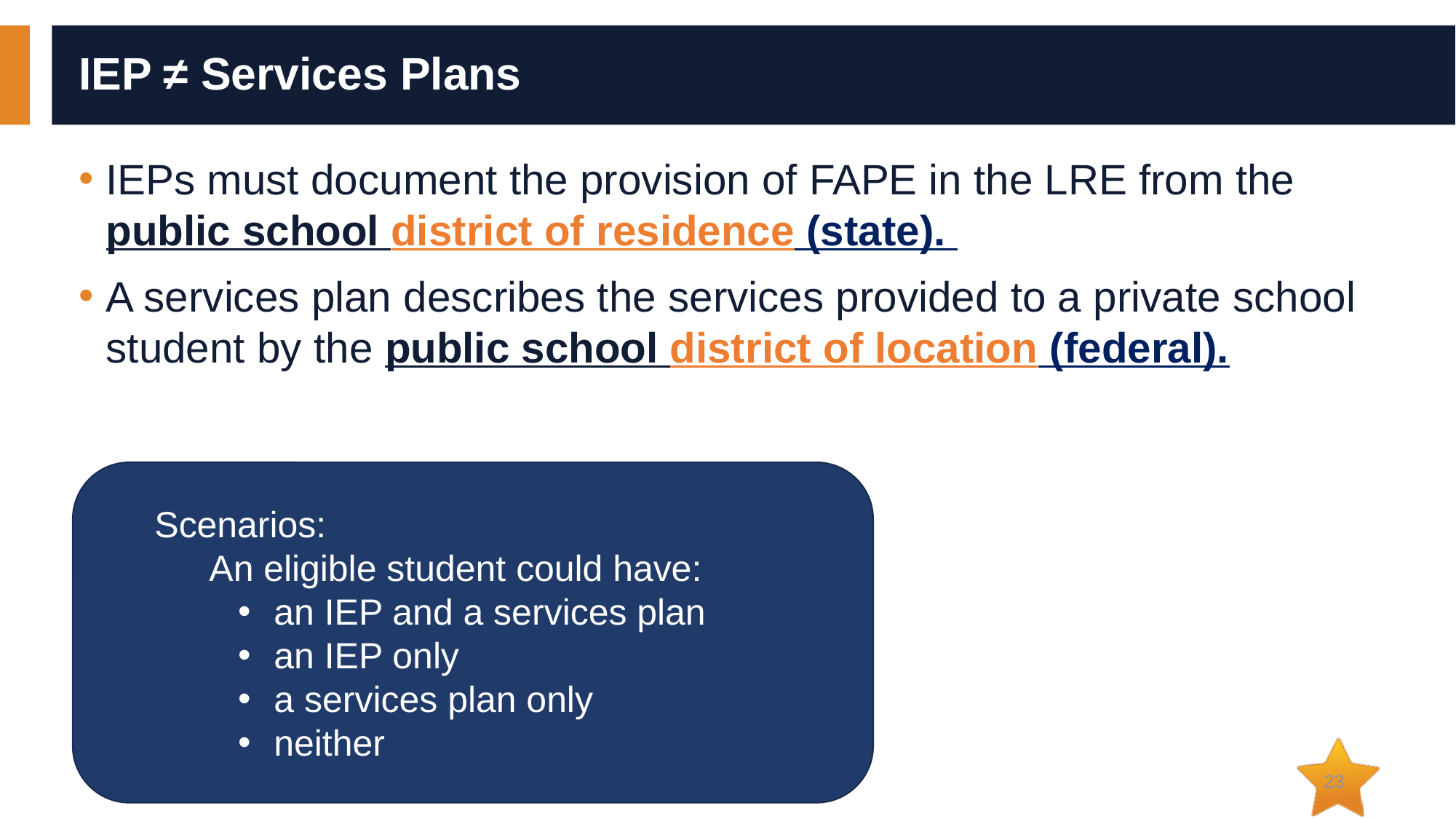

# IEP ≠ Services Plans
IEPs must document the provision of FAPE in the LRE from the public school district of residence (state).
A services plan describes the services provided to a private school student by the public school district of location (federal).
Scenarios:
An eligible student could have:
 an IEP and a services plan
 an IEP only
 a services plan only
 neither
23